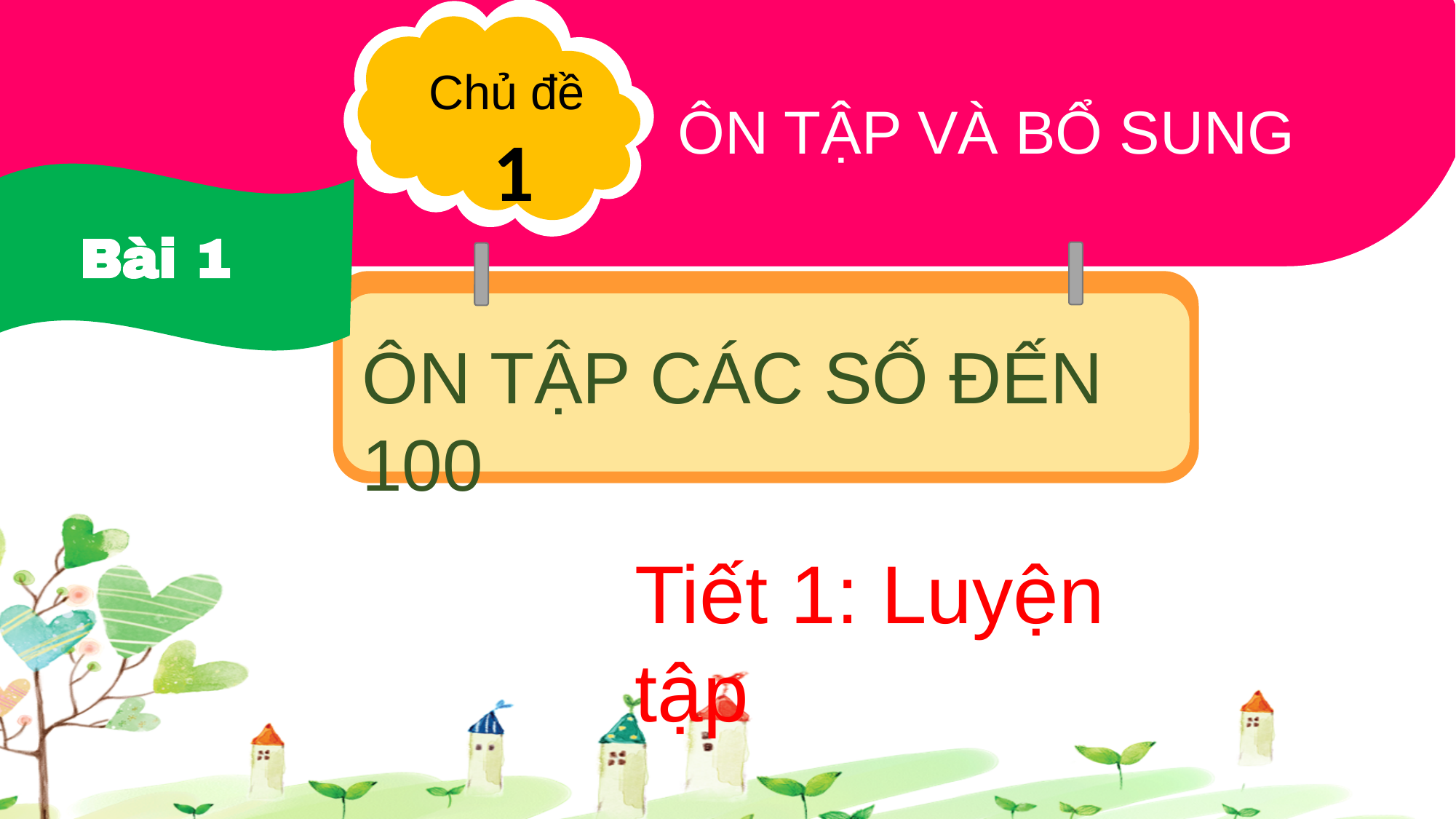

Chủ đề
1
ÔN TẬP VÀ BỔ SUNG

Bài 1

ÔN TẬP CÁC SỐ ĐẾN 100
Tiết 1: Luyện tập